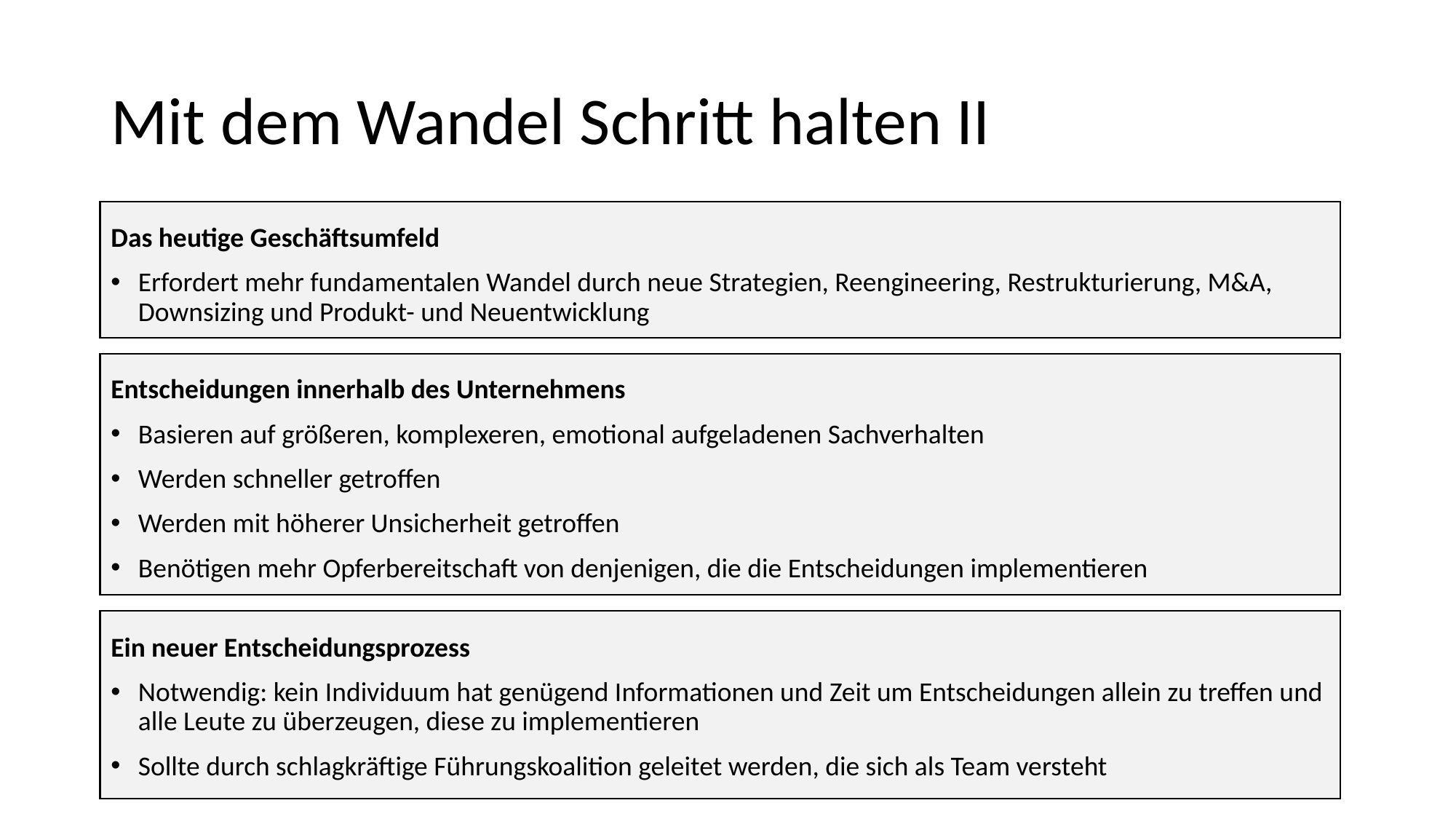

# Mit dem Wandel Schritt halten II

Das heutige Geschäftsumfeld
Erfordert mehr fundamentalen Wandel durch neue Strategien, Reengineering, Restrukturierung, M&A, Downsizing und Produkt- und Neuentwicklung

Entscheidungen innerhalb des Unternehmens
Basieren auf größeren, komplexeren, emotional aufgeladenen Sachverhalten
Werden schneller getroffen
Werden mit höherer Unsicherheit getroffen
Benötigen mehr Opferbereitschaft von denjenigen, die die Entscheidungen implementieren

Ein neuer Entscheidungsprozess
Notwendig: kein Individuum hat genügend Informationen und Zeit um Entscheidungen allein zu treffen und alle Leute zu überzeugen, diese zu implementieren
Sollte durch schlagkräftige Führungskoalition geleitet werden, die sich als Team versteht